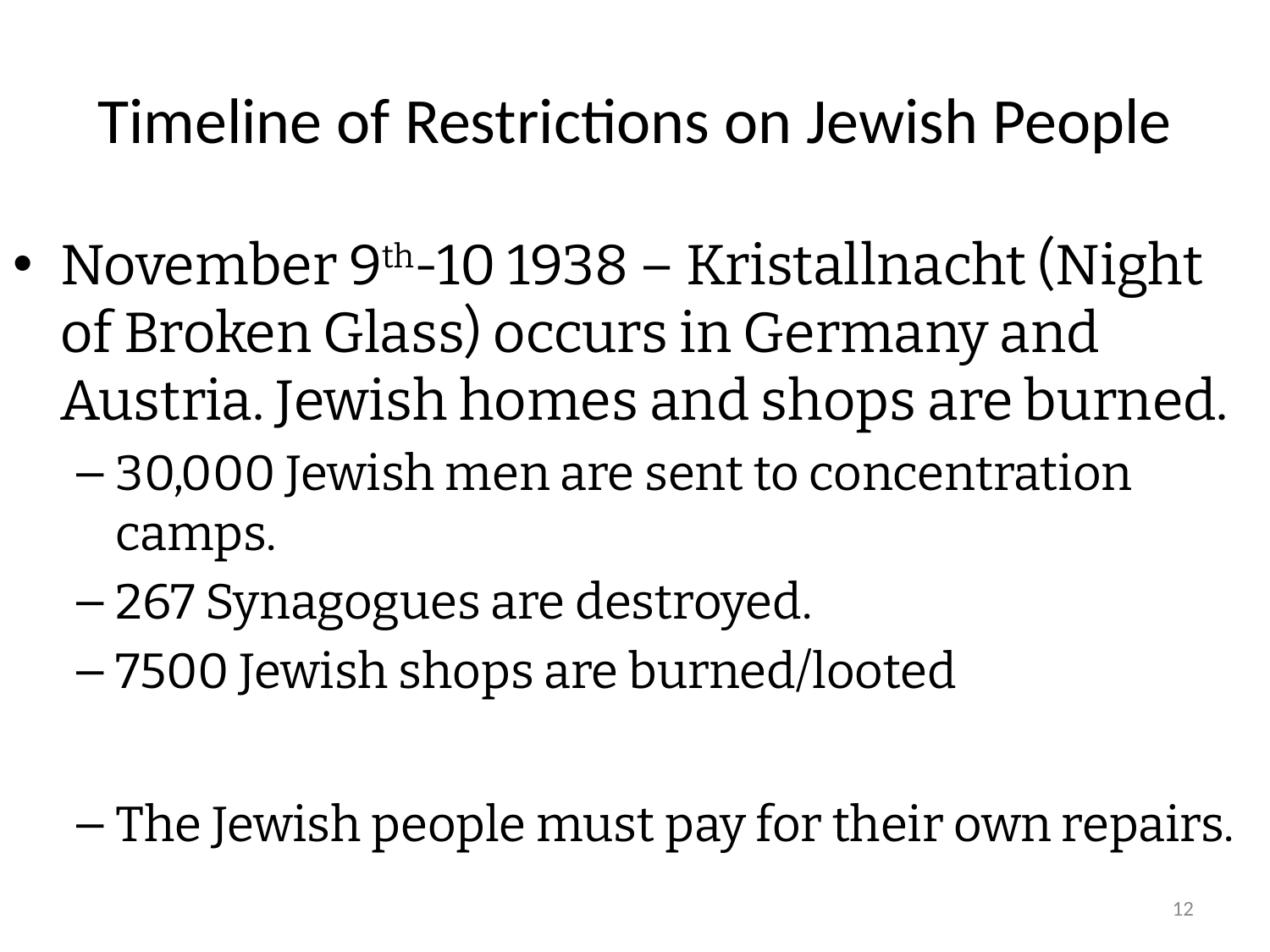

# Timeline of Restrictions on Jewish People
November 9th-10 1938 – Kristallnacht (Night of Broken Glass) occurs in Germany and Austria. Jewish homes and shops are burned.
30,000 Jewish men are sent to concentration camps.
267 Synagogues are destroyed.
7500 Jewish shops are burned/looted

The Jewish people must pay for their own repairs.

12